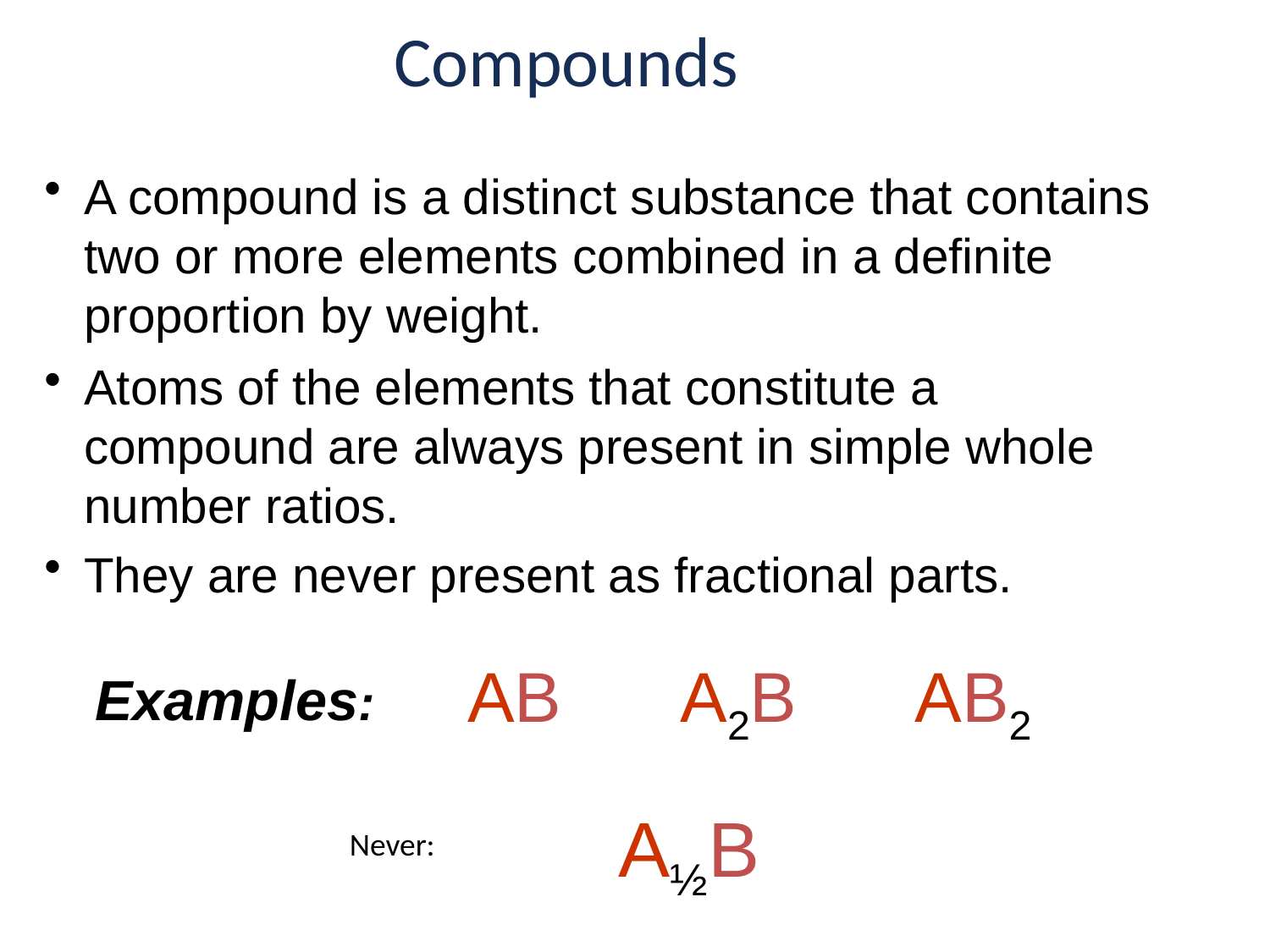

Compounds

A compound is a distinct substance that contains two or more elements combined in a definite proportion by weight.
Atoms of the elements that constitute a compound are always present in simple whole number ratios.
They are never present as fractional parts.
AB
A2B
AB2
Examples:
A½B
Never: